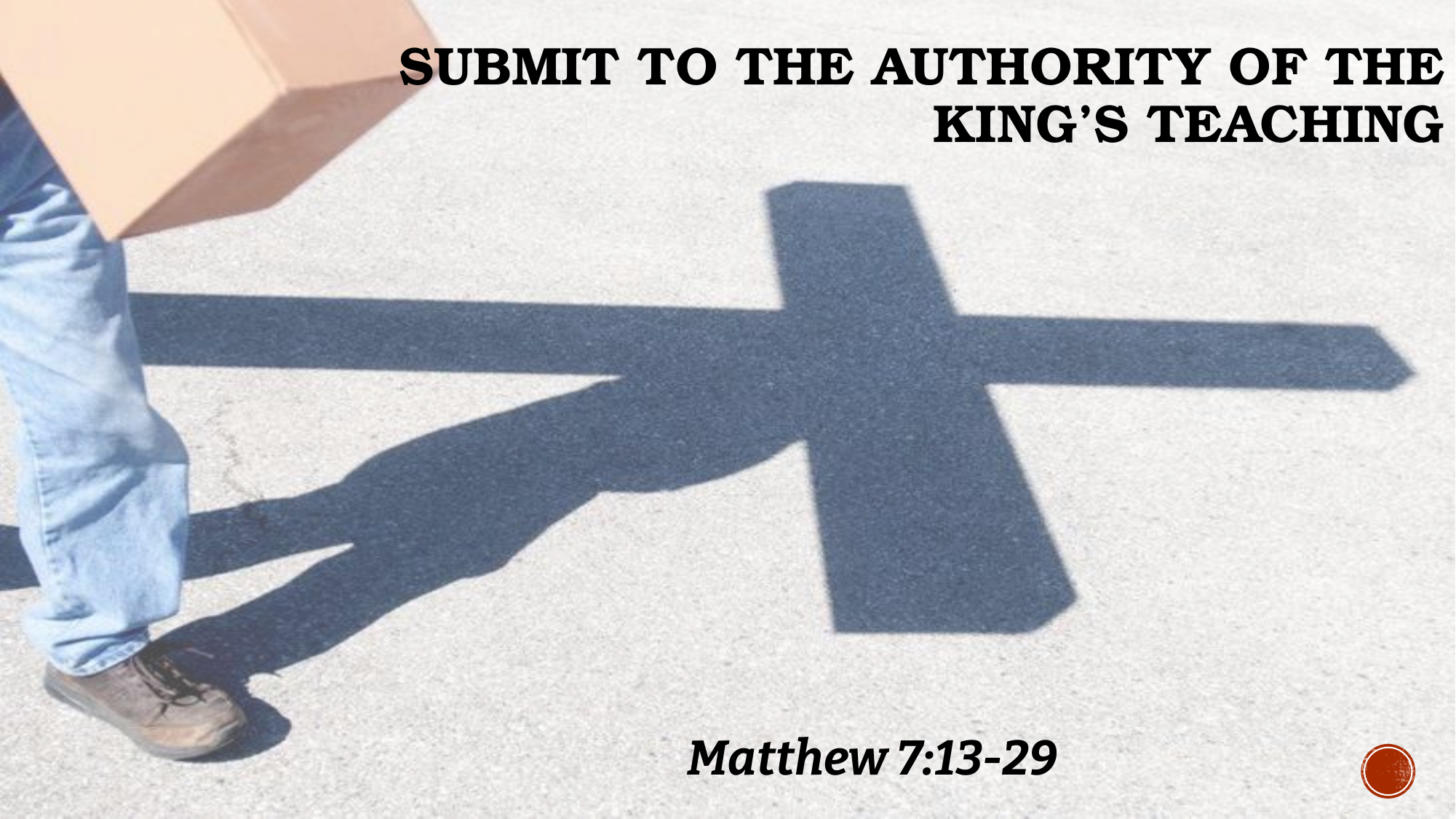

# Submit to the authority of the king’s teaching
Matthew 7:13-29